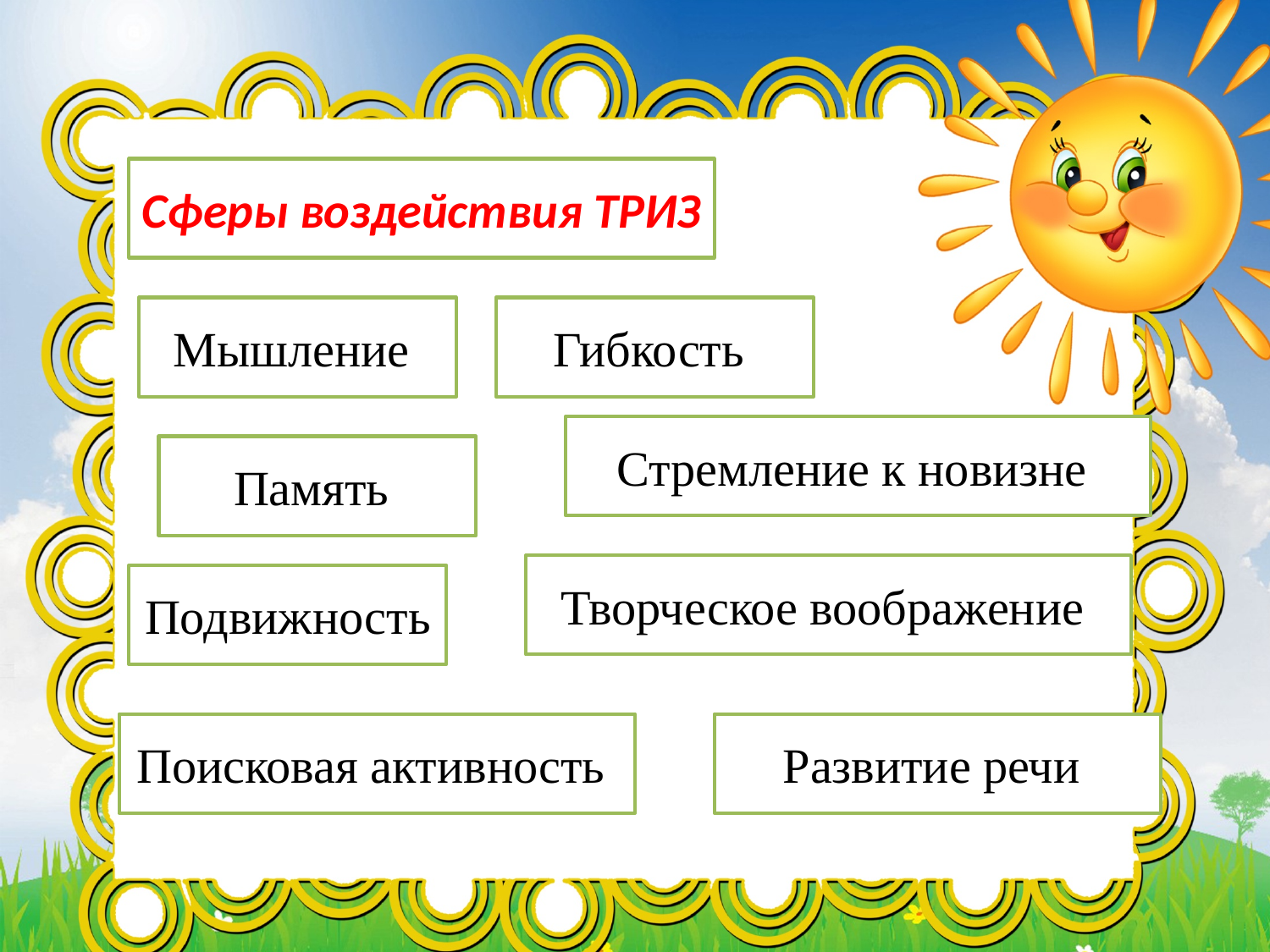

Сферы воздействия ТРИЗ
Мышление
Гибкость
Стремление к новизне
Память
Творческое воображение
Подвижность
Поисковая активность
Развитие речи